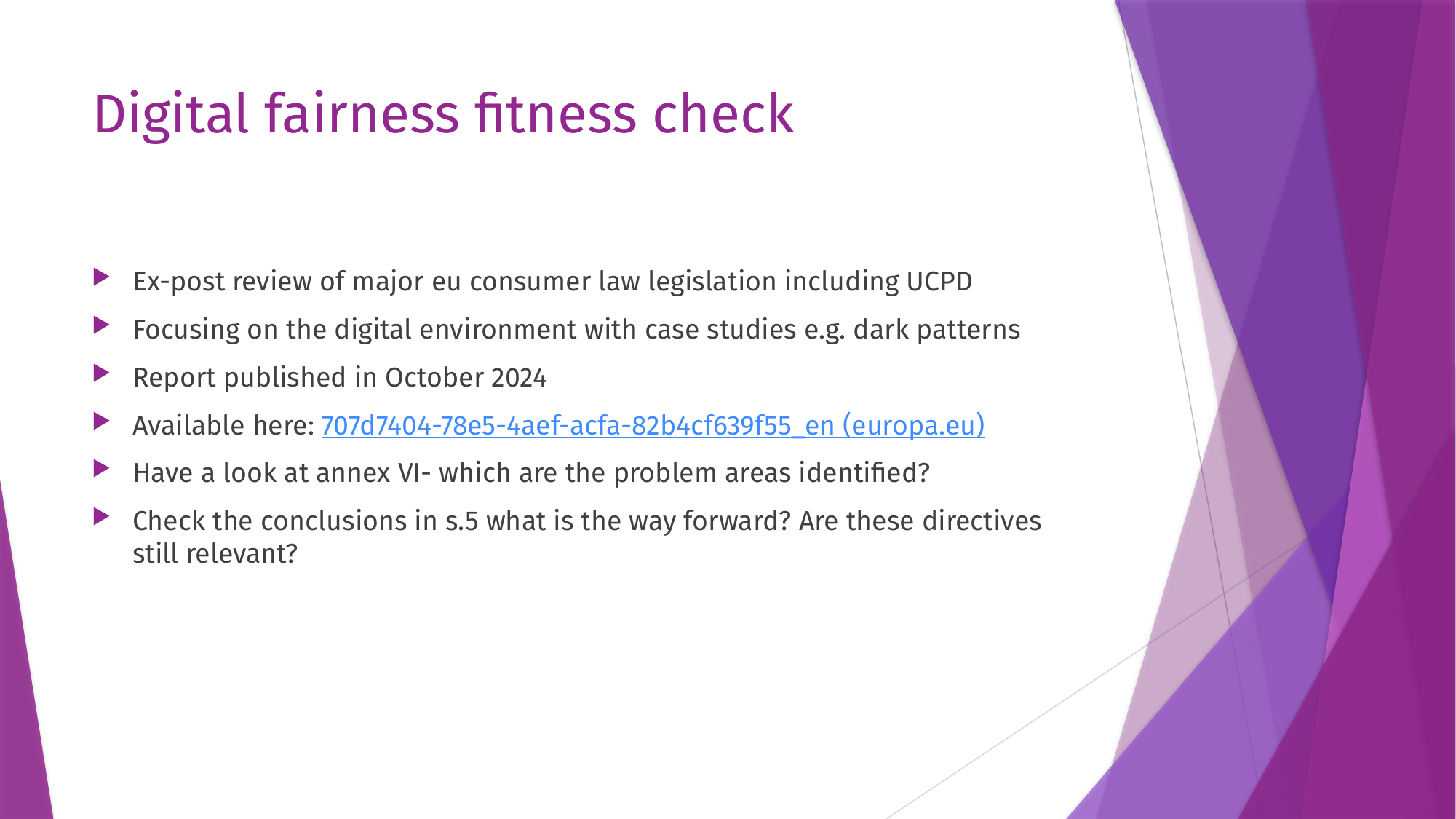

# Digital fairness fitness check
Ex-post review of major eu consumer law legislation including UCPD
Focusing on the digital environment with case studies e.g. dark patterns
Report published in October 2024
Available here: 707d7404-78e5-4aef-acfa-82b4cf639f55_en (europa.eu)
Have a look at annex VI- which are the problem areas identified?
Check the conclusions in s.5 what is the way forward? Are these directives still relevant?